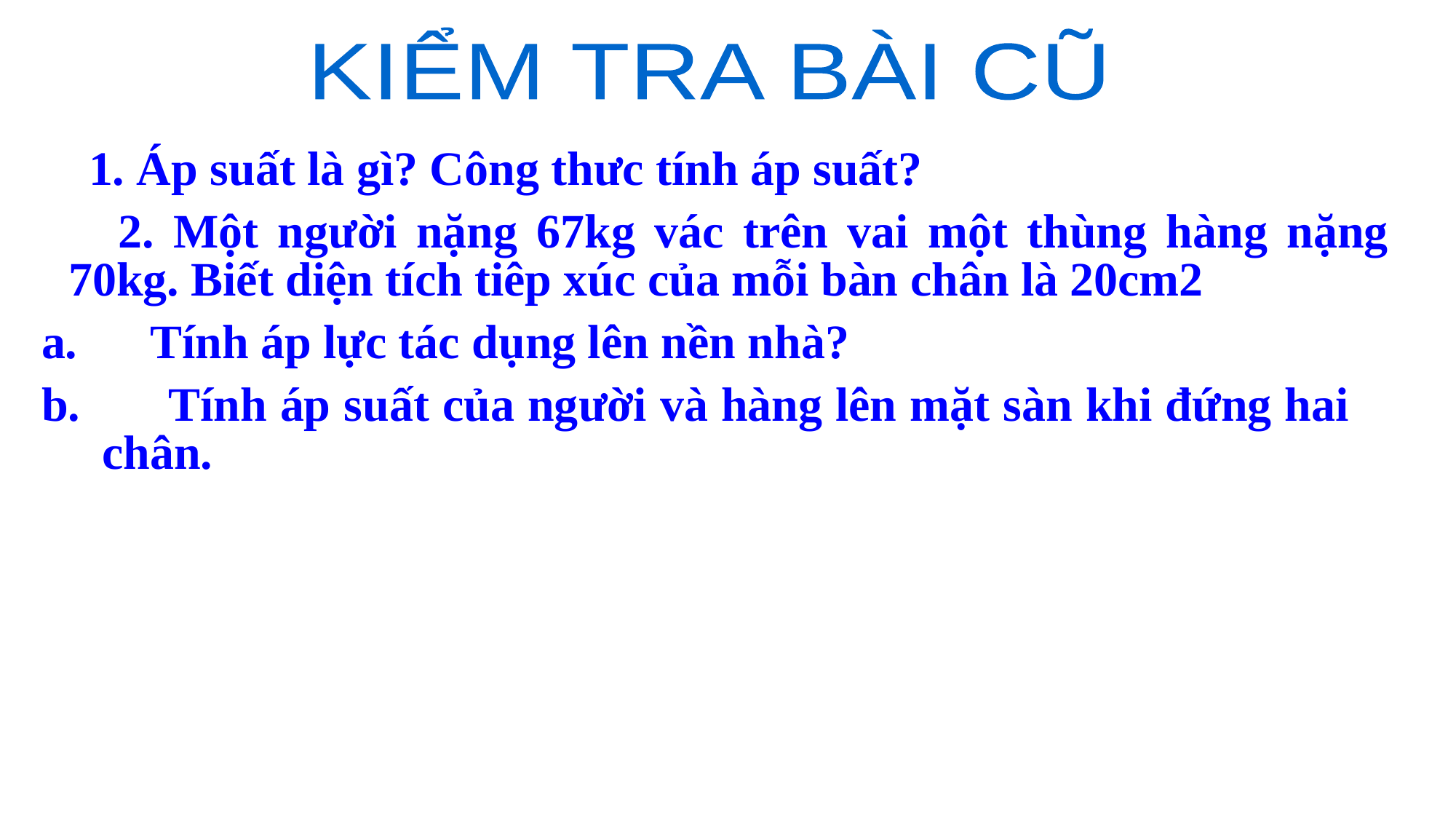

KIỂM TRA BÀI CŨ
     1. Áp suất là gì? Công thưc tính áp suất?
    2. Một người nặng 67kg vác trên vai một thùng hàng nặng 70kg. Biết diện tích tiêp xúc của mỗi bàn chân là 20cm2
    Tính áp lực tác dụng lên nền nhà?
     Tính áp suất của người và hàng lên mặt sàn khi đứng hai    chân.